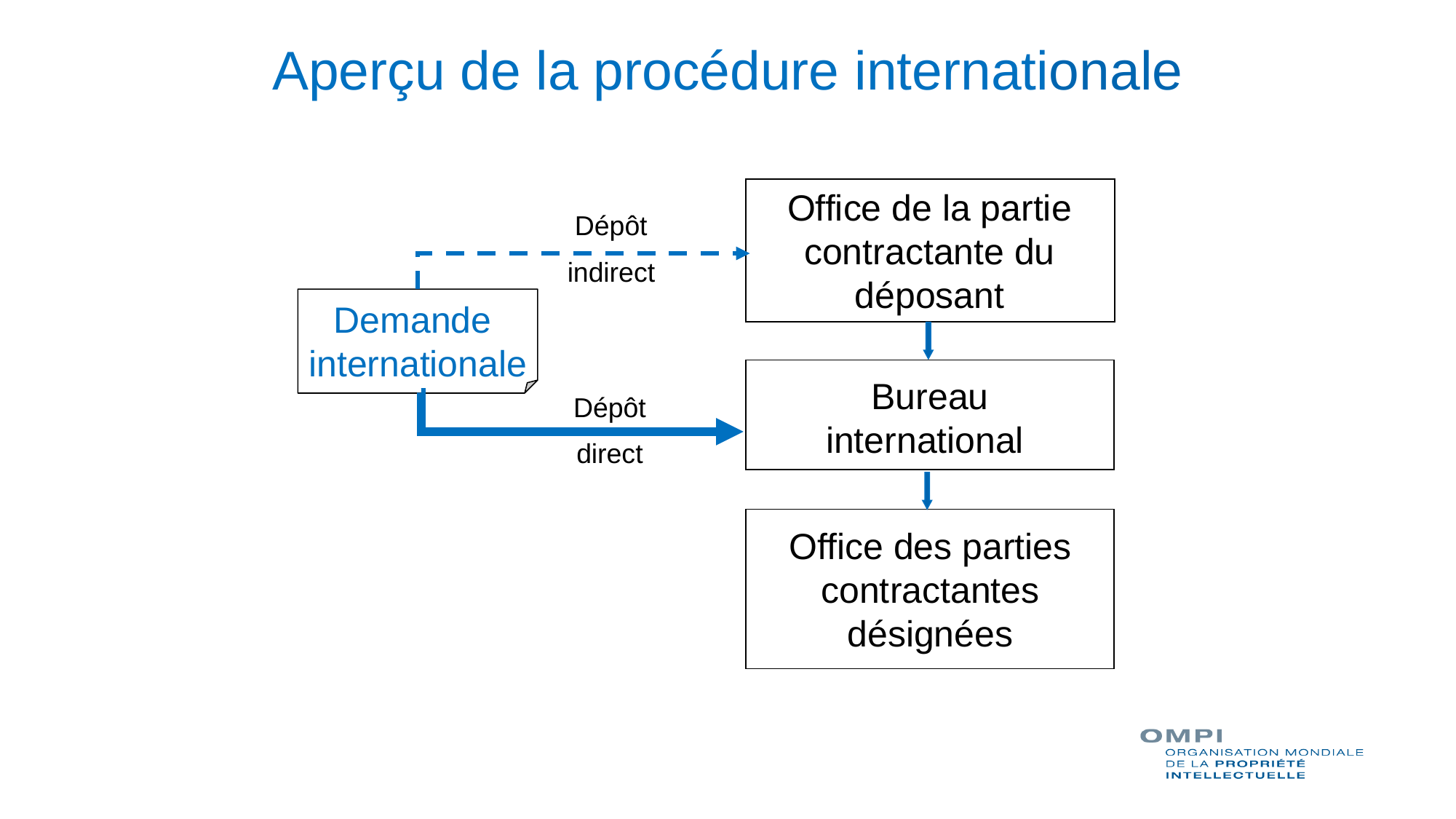

# Aperçu de la procédure internationale

Office de la partie contractante du déposant

Dépôt
indirect

Demande
internationale

Bureau international
Dépôt
direct

Office des parties contractantes désignées